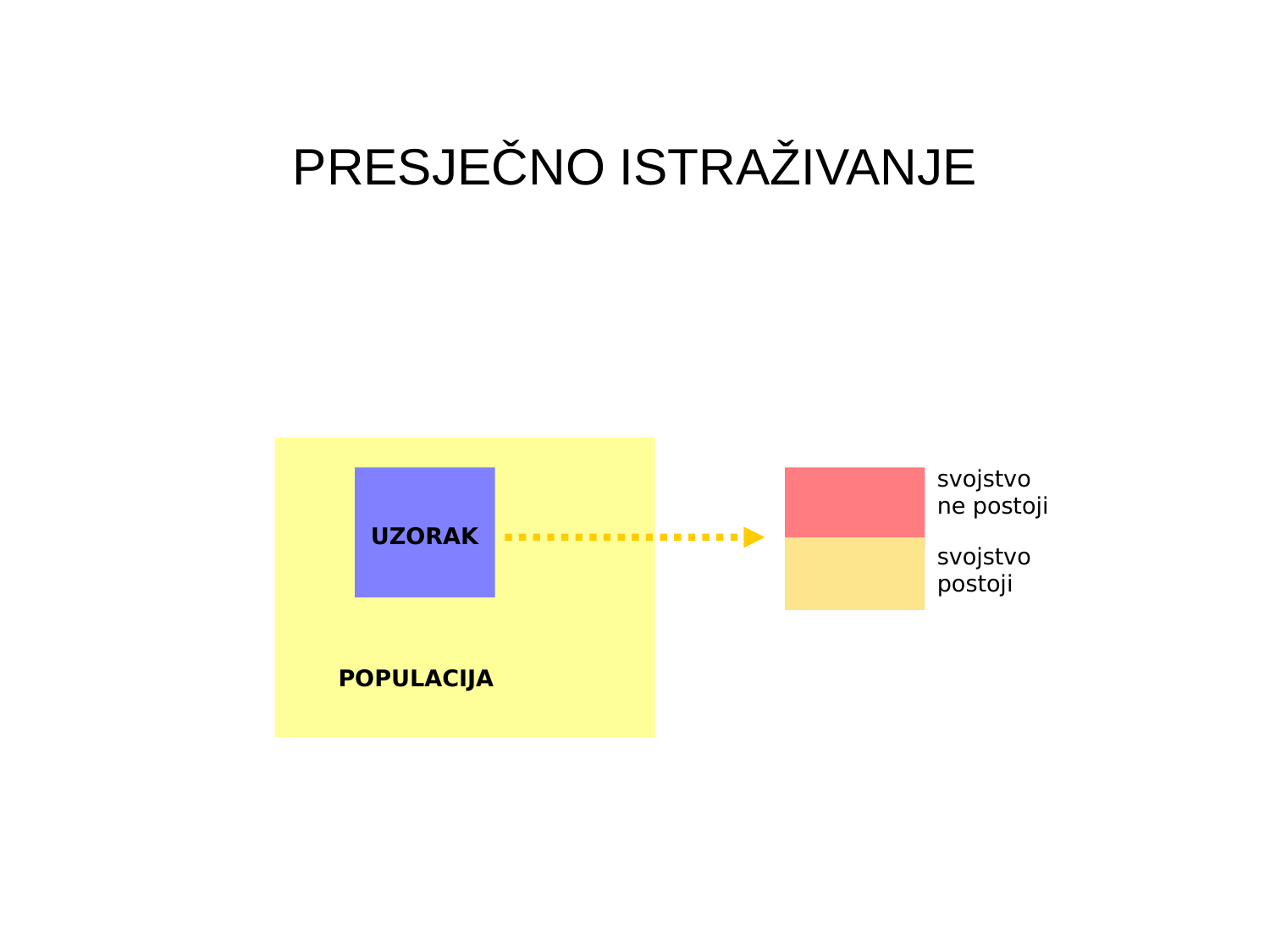

# PRESJEČNO ISTRAŽIVANJE

svojstvo
ne postoji

UZORAK
svojstvo postoji

POPULACIJA